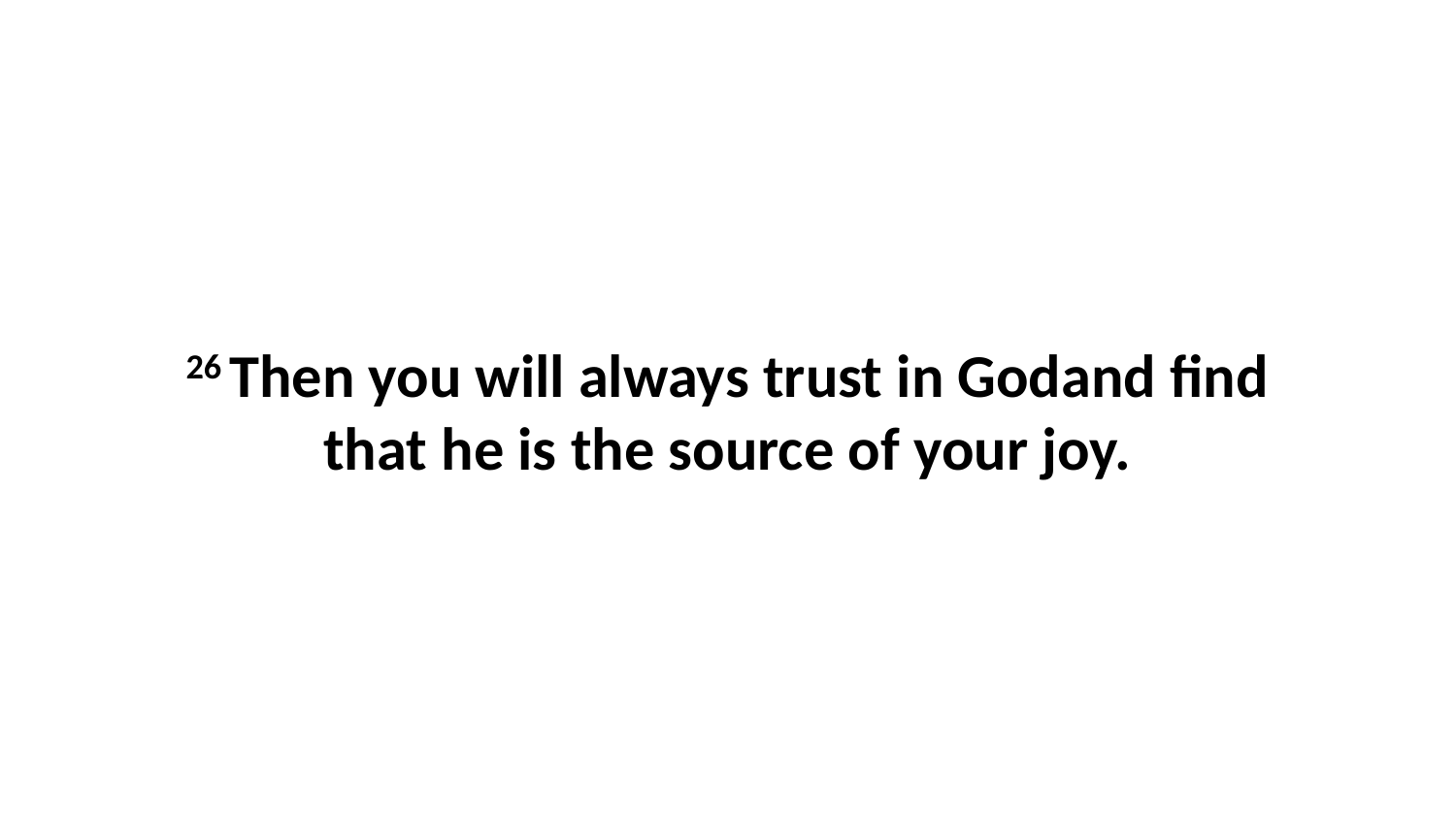

26 Then you will always trust in Godand find that he is the source of your joy.